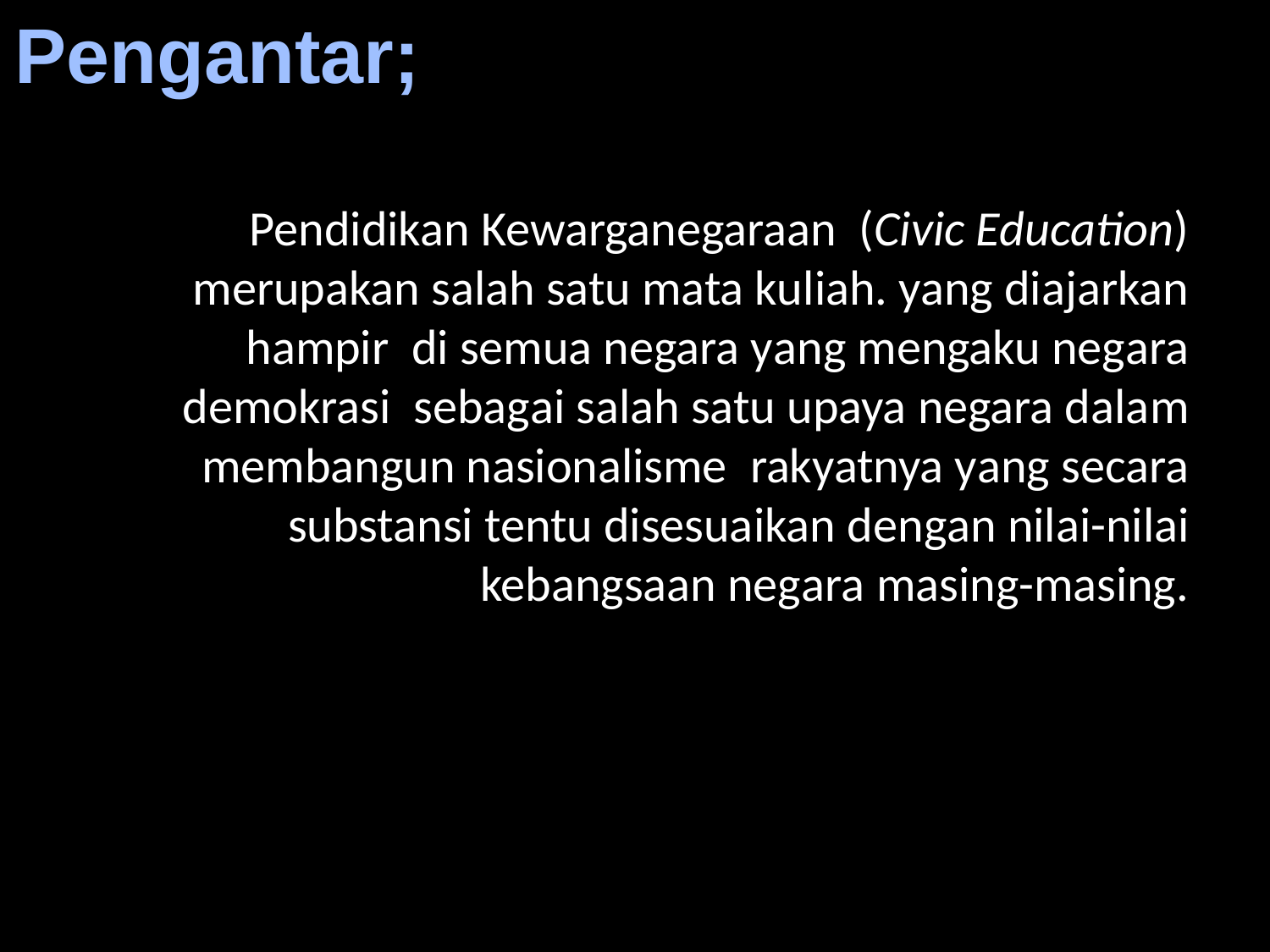

Pengantar;
Pendidikan Kewarganegaraan  (Civic Education) merupakan salah satu mata kuliah. yang diajarkan hampir  di semua negara yang mengaku negara demokrasi  sebagai salah satu upaya negara dalam membangun nasionalisme  rakyatnya yang secara substansi tentu disesuaikan dengan nilai-nilai kebangsaan negara masing-masing.